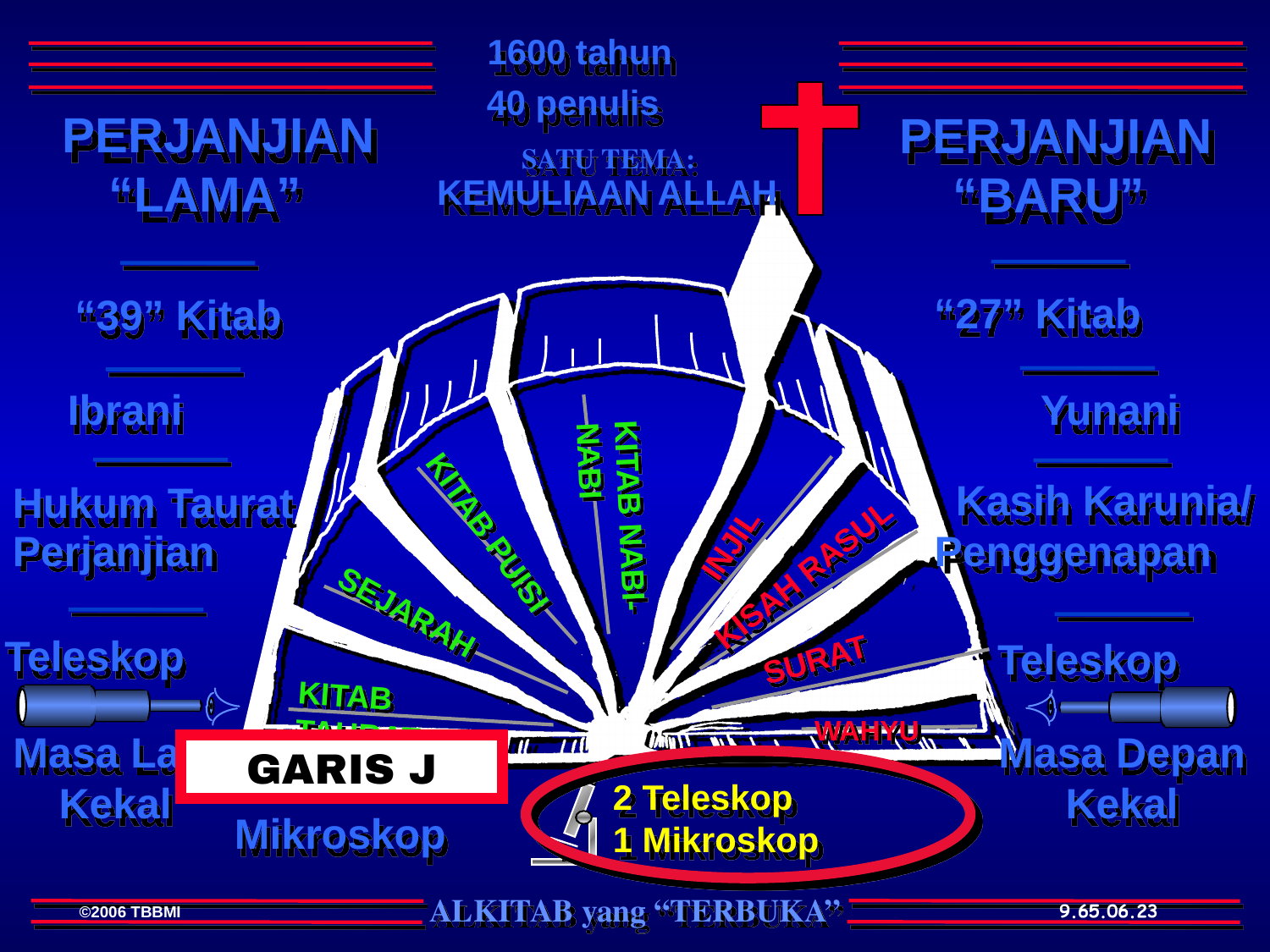

1600 tahun

40 penulis

 PERJANJIAN
“LAMA”
PERJANJIAN
“BARU”

SATU TEMA:

KEMULIAAN ALLAH

  “27” Kitab
“39” Kitab

INJIL

KITAB NABI-NABI
 KITAB PUISI

KISAH RASUL

SURAT
SEJARAH

KITAB TAURAT
WAHYU

Ibrani
Yunani

Kasih Karunia/
Hukum Taurat
Perjanjian
Penggenapan

Teleskop
Teleskop
Masa Lalu Kekal
Masa Depan Kekal
GARIS J

2 Teleskop
1 Mikroskop
Mikroskop
23